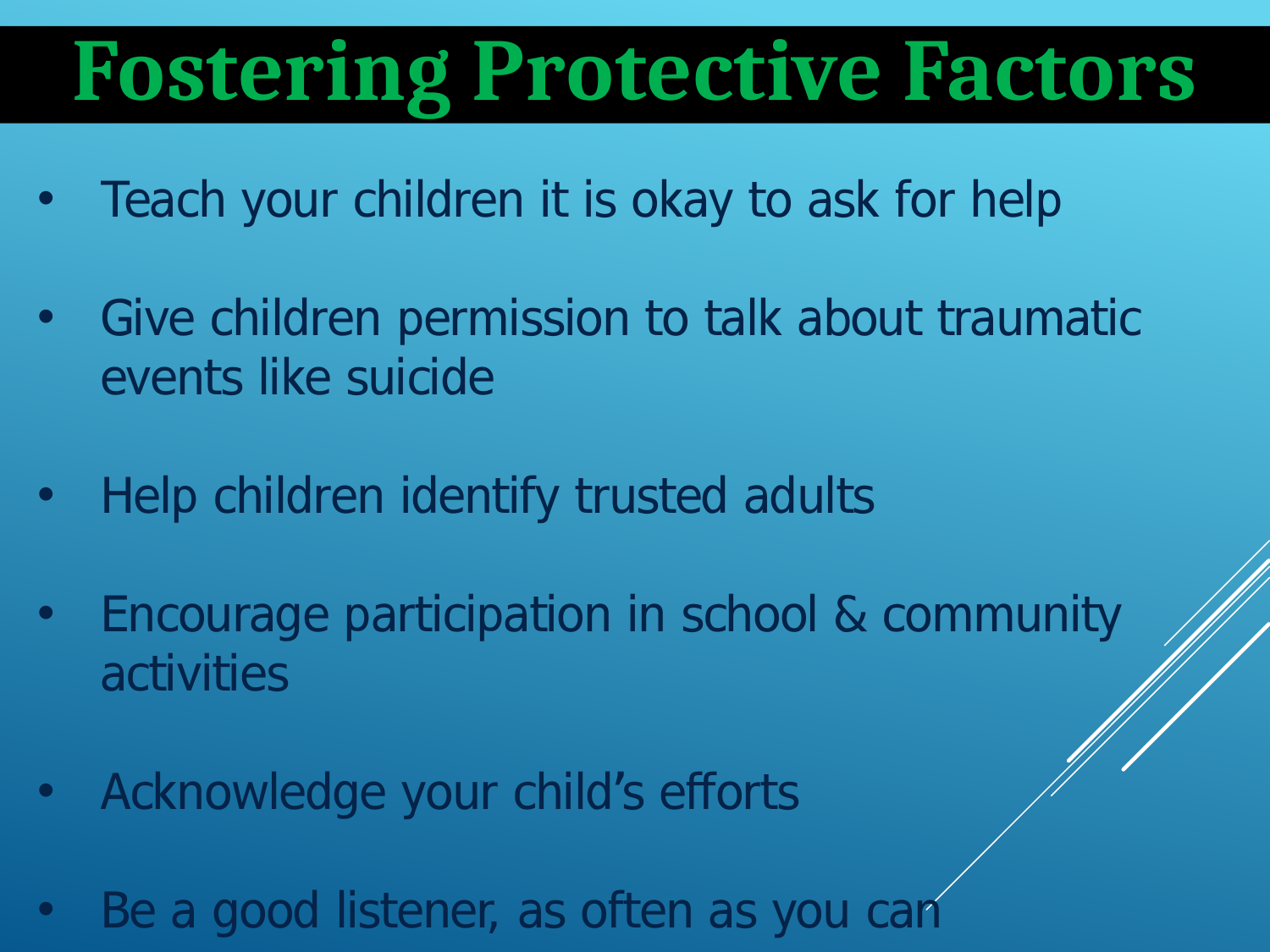

Fostering Protective Factors
Teach your children it is okay to ask for help

Give children permission to talk about traumatic events like suicide

Help children identify trusted adults

Encourage participation in school & community activities

Acknowledge your child’s efforts

Be a good listener, as often as you can